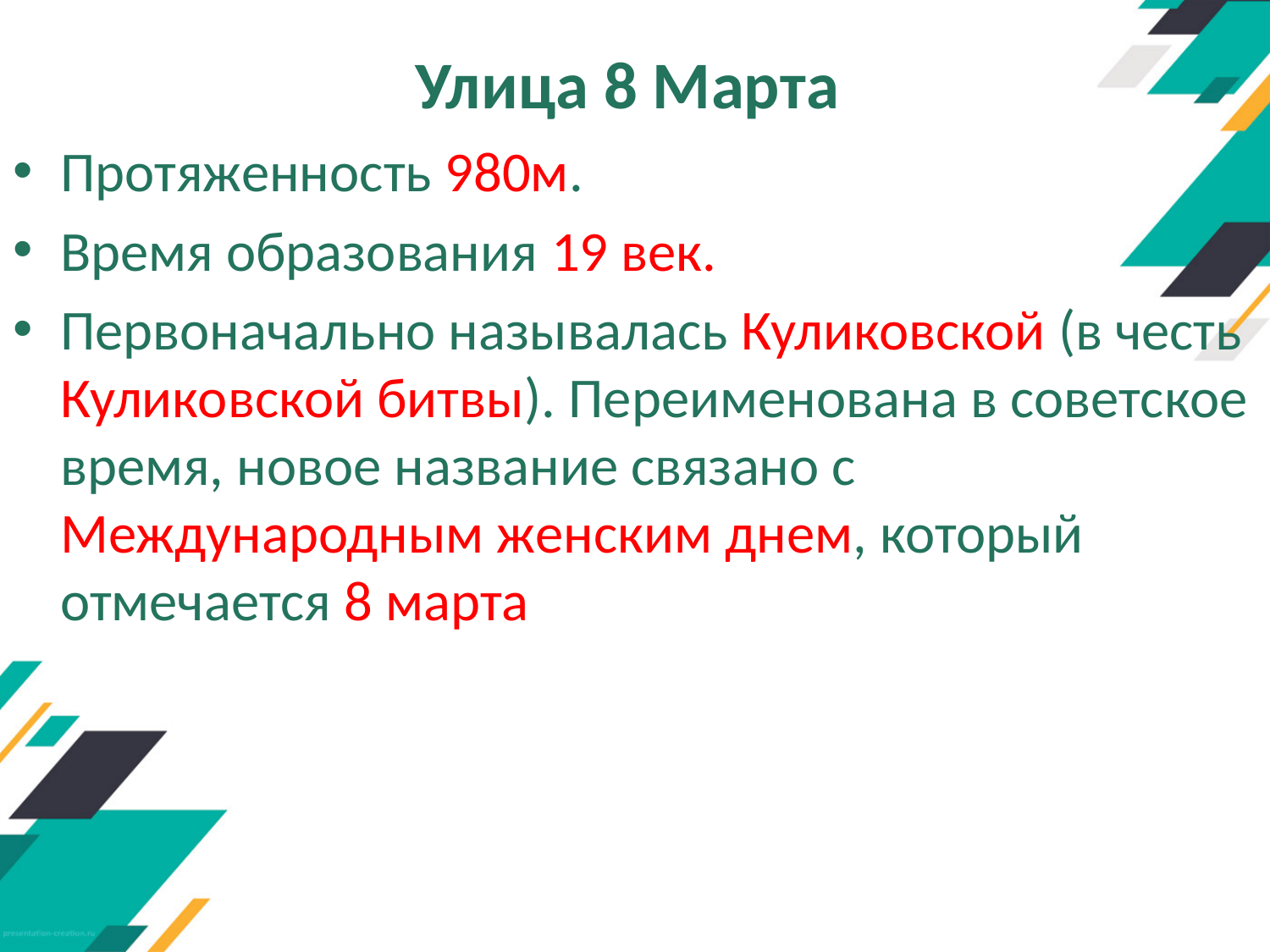

# Улица 8 Марта
Протяженность 980м.
Время образования 19 век.
Первоначально называлась Куликовской (в честь Куликовской битвы). Переименована в советское время, новое название связано с Международным женским днем, который отмечается 8 марта